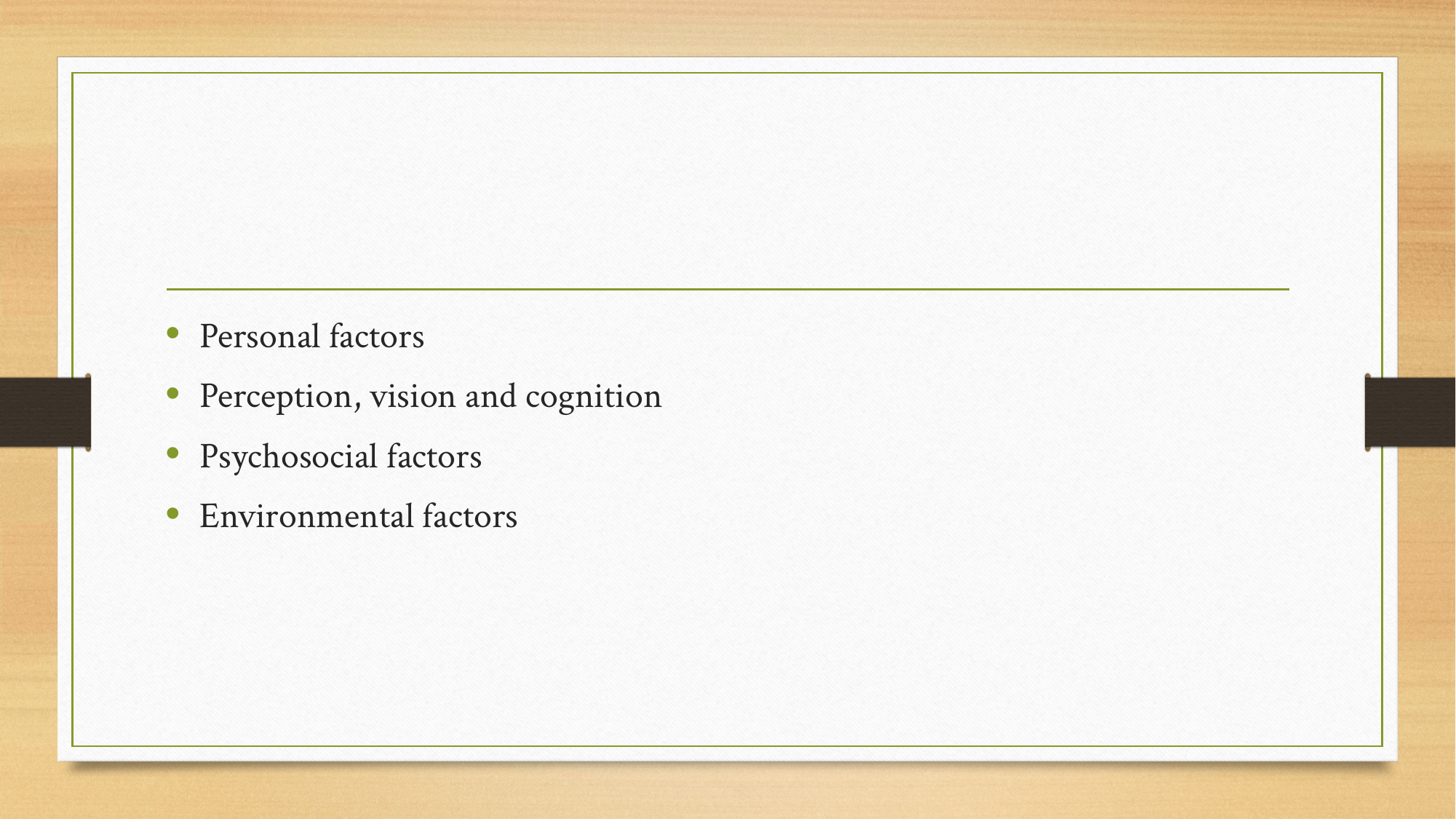

#
Personal factors
Perception, vision and cognition
Psychosocial factors
Environmental factors